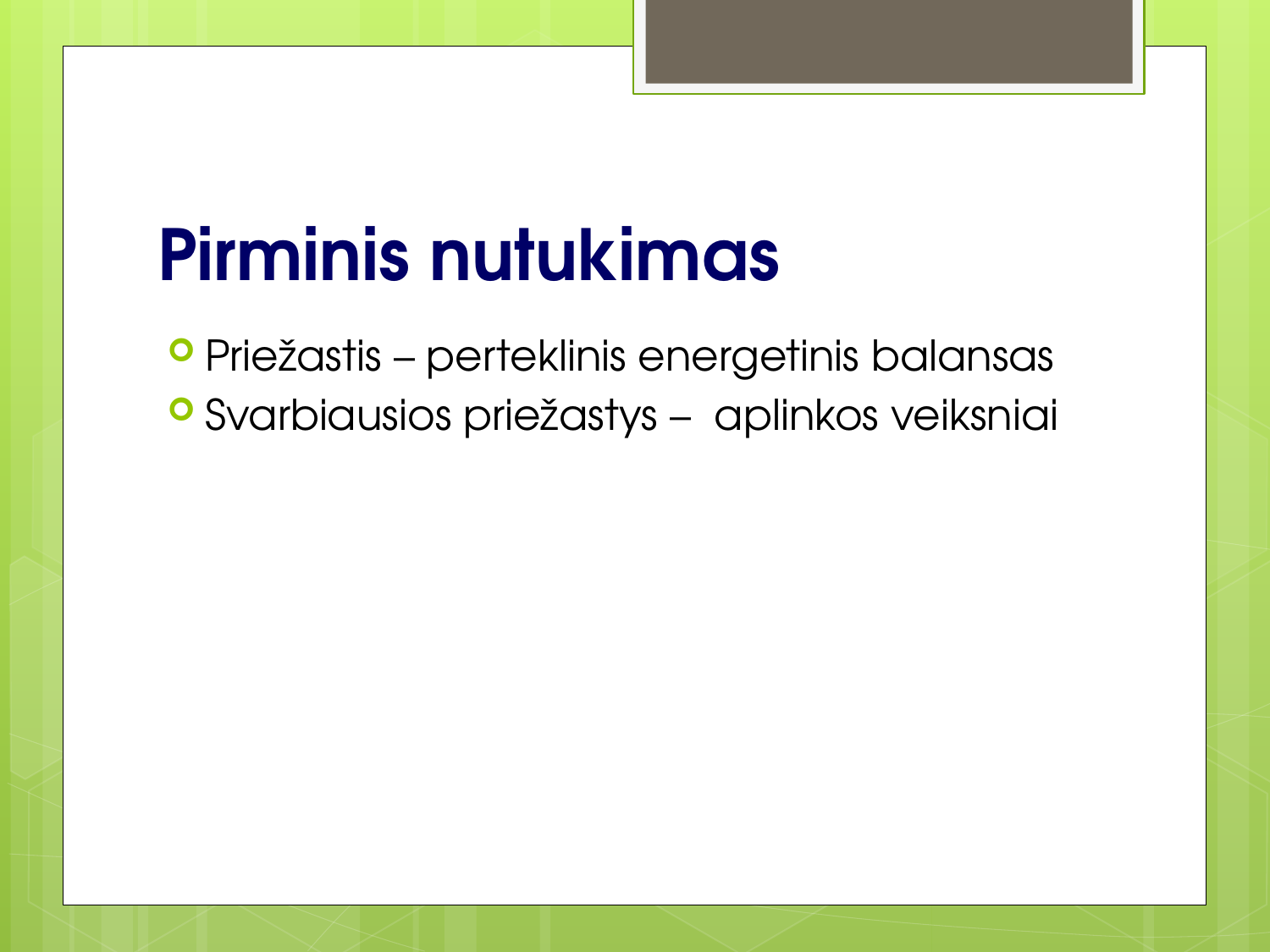

# Pirminis nutukimas
Priežastis – perteklinis energetinis balansas
Svarbiausios priežastys –  aplinkos veiksniai